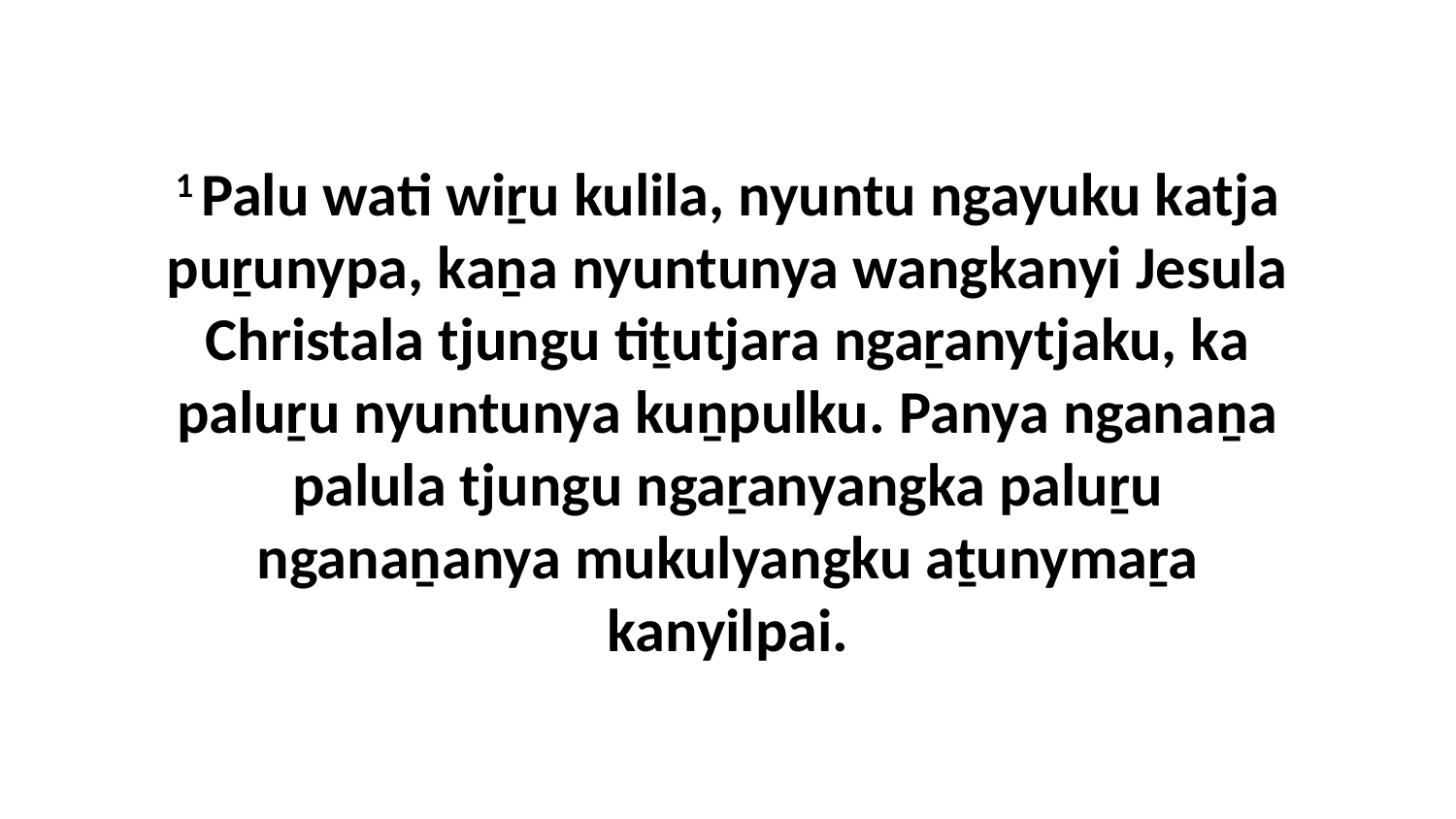

1 Palu wati wiṟu kulila, nyuntu ngayuku katja puṟunypa, kaṉa nyuntunya wangkanyi Jesula Christala tjungu tiṯutjara ngaṟanytjaku, ka paluṟu nyuntunya kuṉpulku. Panya nganaṉa palula tjungu ngaṟanyangka paluṟu nganaṉanya mukulyangku aṯunymaṟa kanyilpai.